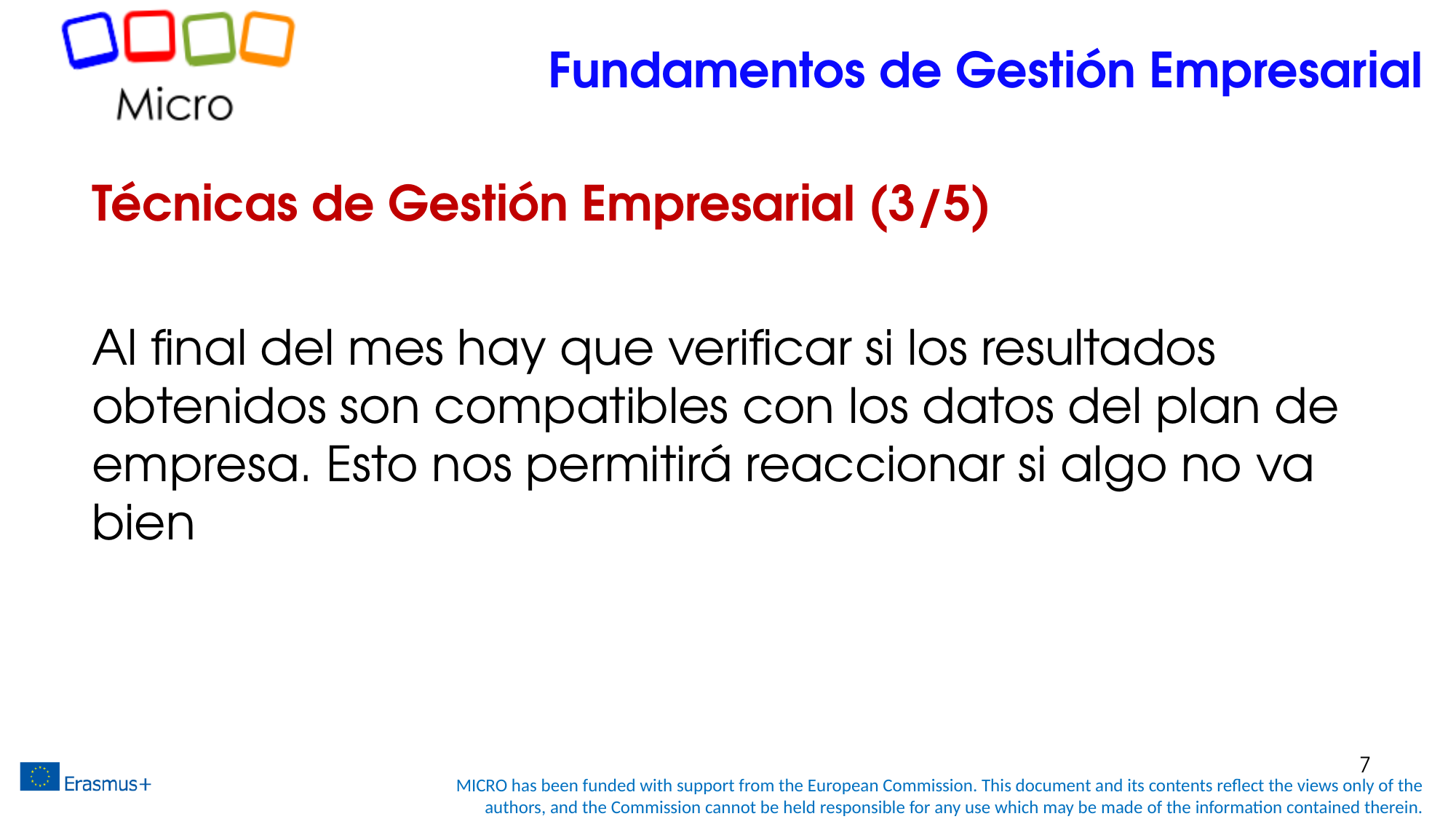

# Fundamentos de Gestión Empresarial
Técnicas de Gestión Empresarial (3/5)

Al final del mes hay que verificar si los resultados obtenidos son compatibles con los datos del plan de empresa. Esto nos permitirá reaccionar si algo no va bien
7